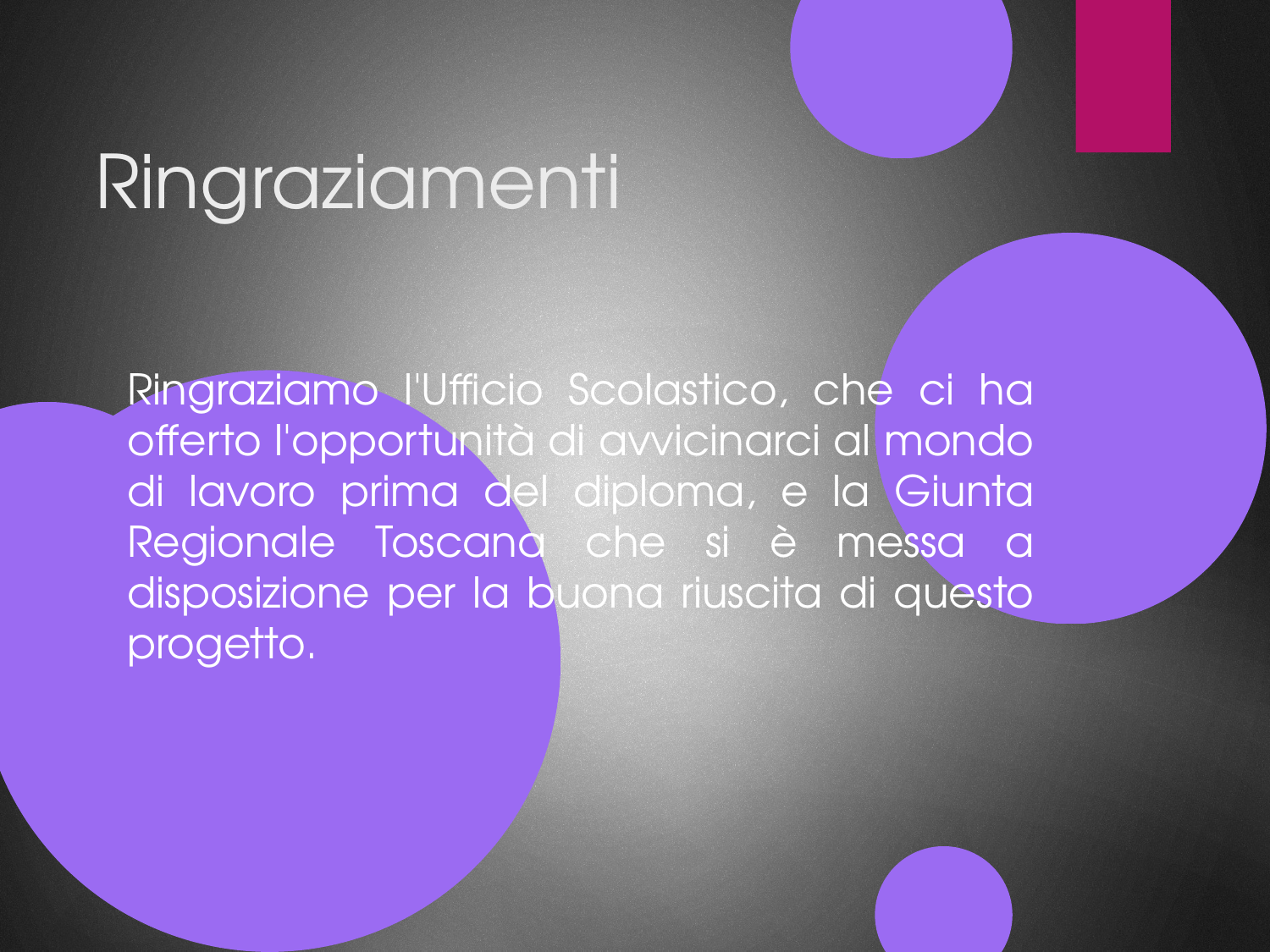

Ringraziamenti

Ringraziamo l'Ufficio Scolastico, che ci ha offerto l'opportunità di avvicinarci al mondo di lavoro prima del diploma, e la Giunta Regionale Toscana che si è messa a disposizione per la buona riuscita di questo progetto.